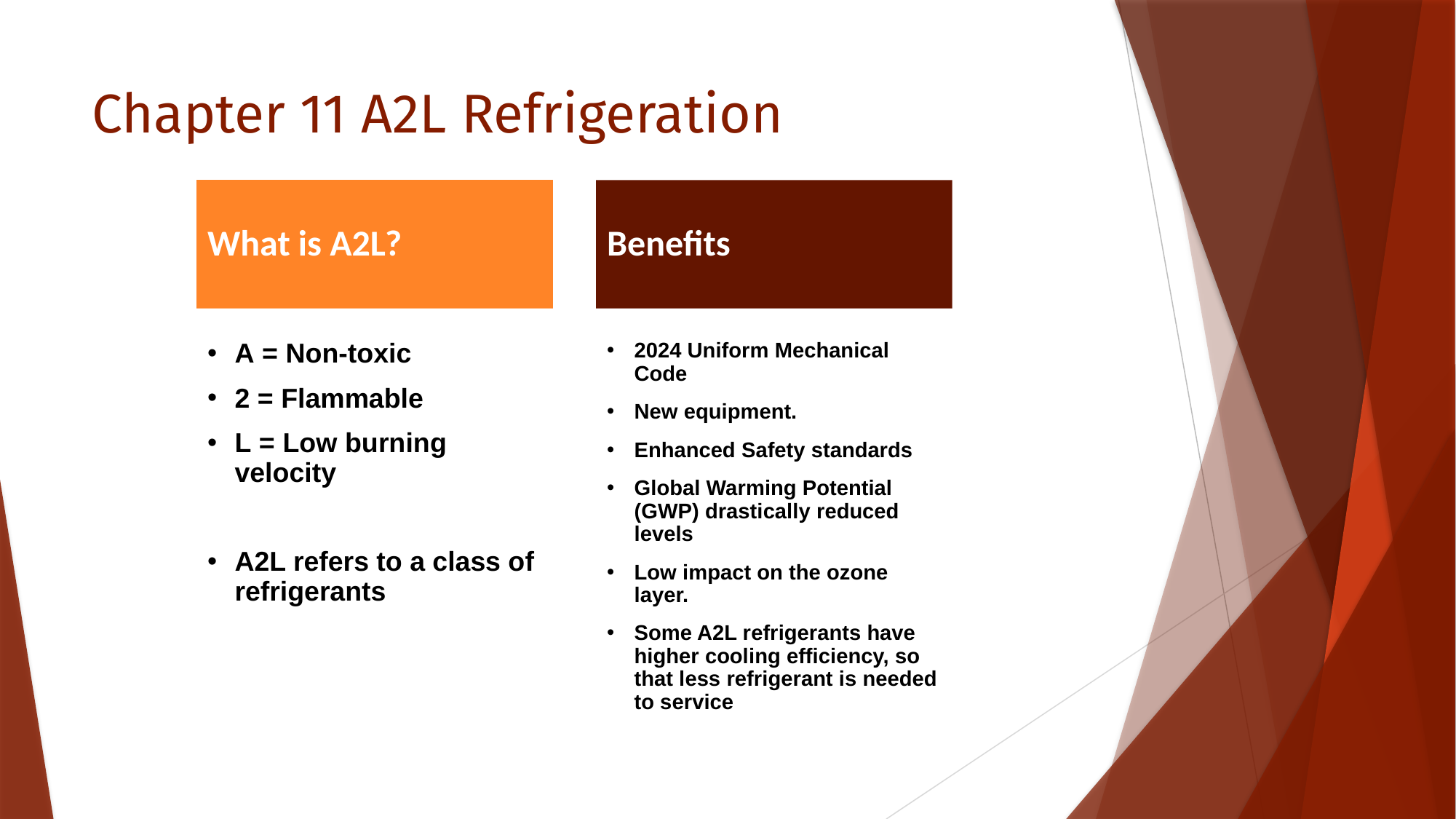

# Chapter 11 A2L Refrigeration
What is A2L?
Benefits
A = Non-toxic
2 = Flammable
L = Low burning velocity

A2L refers to a class of refrigerants
2024 Uniform Mechanical Code
New equipment.
Enhanced Safety standards
Global Warming Potential (GWP) drastically reduced levels
Low impact on the ozone layer.
Some A2L refrigerants have higher cooling efficiency, so that less refrigerant is needed to service